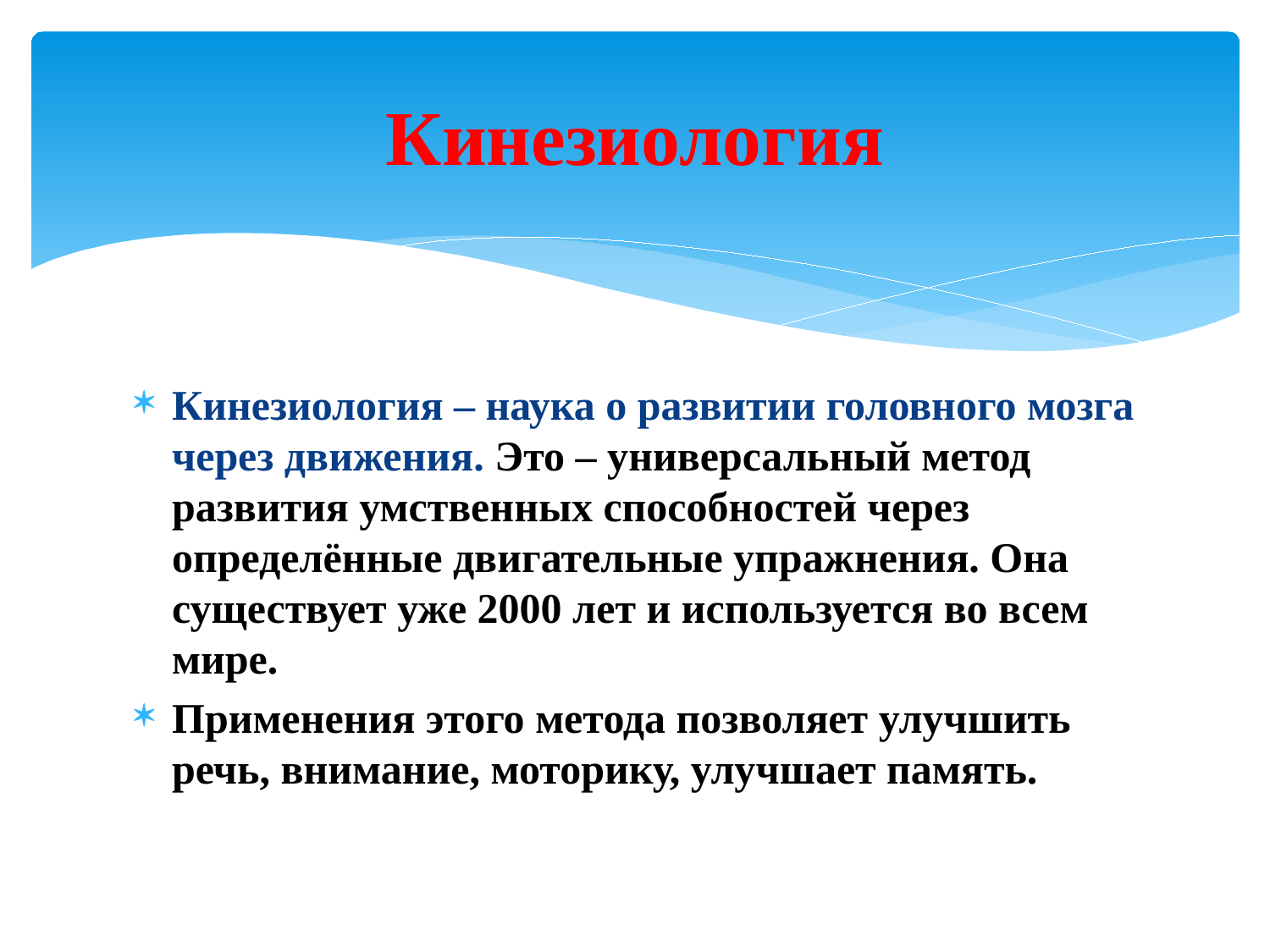

# Кинезиология
Кинезиология – наука о развитии головного мозга через движения. Это – универсальный метод развития умственных способностей через определённые двигательные упражнения. Она существует уже 2000 лет и используется во всем мире.
Применения этого метода позволяет улучшить речь, внимание, моторику, улучшает память.